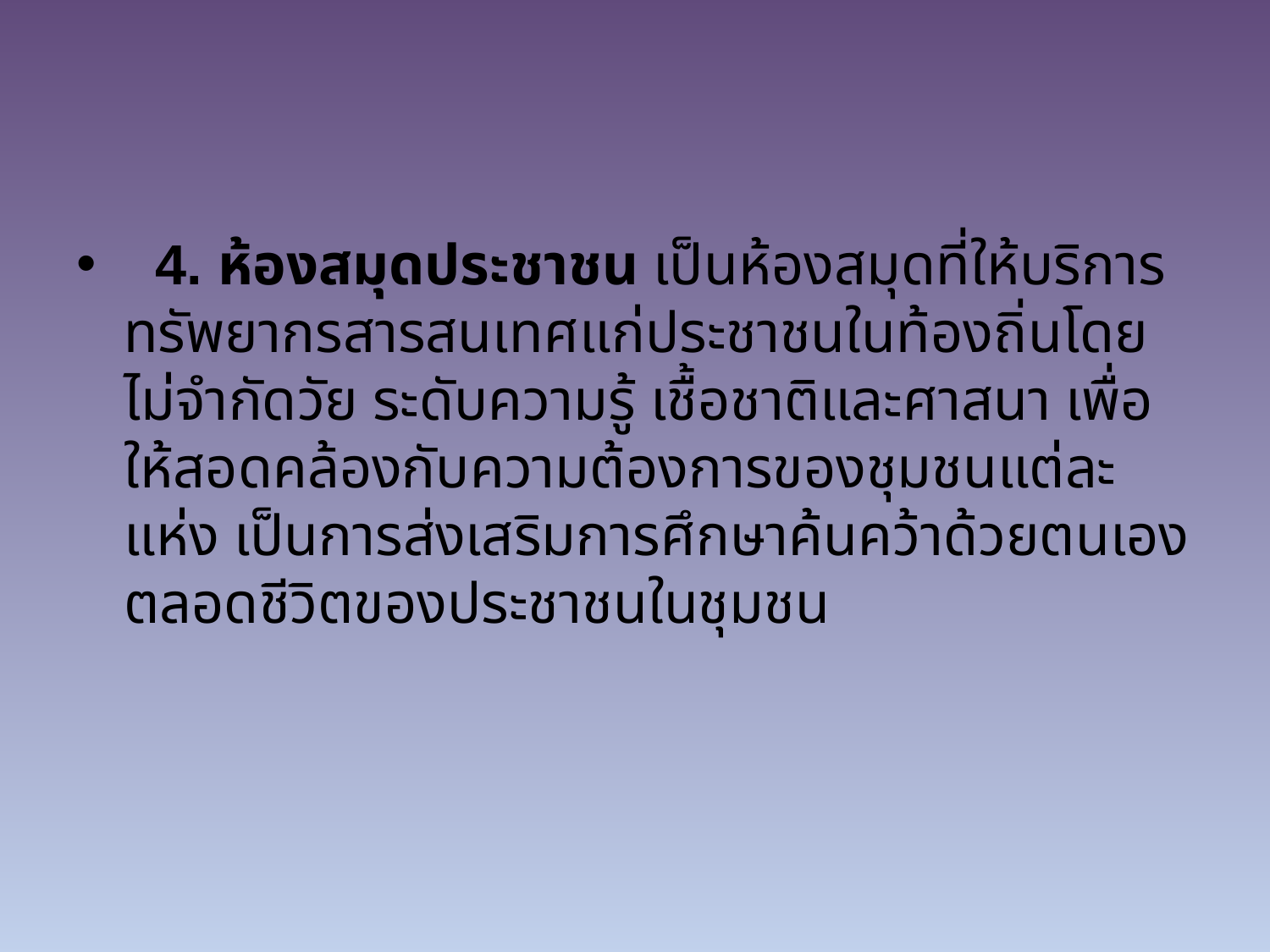

#
  4. ห้องสมุดประชาชน เป็นห้องสมุดที่ให้บริการทรัพยากรสารสนเทศแก่ประชาชนในท้องถิ่นโดยไม่จำกัดวัย ระดับความรู้ เชื้อชาติและศาสนา เพื่อให้สอดคล้องกับความต้องการของชุมชนแต่ละแห่ง เป็นการส่งเสริมการศึกษาค้นคว้าด้วยตนเองตลอดชีวิตของประชาชนในชุมชน